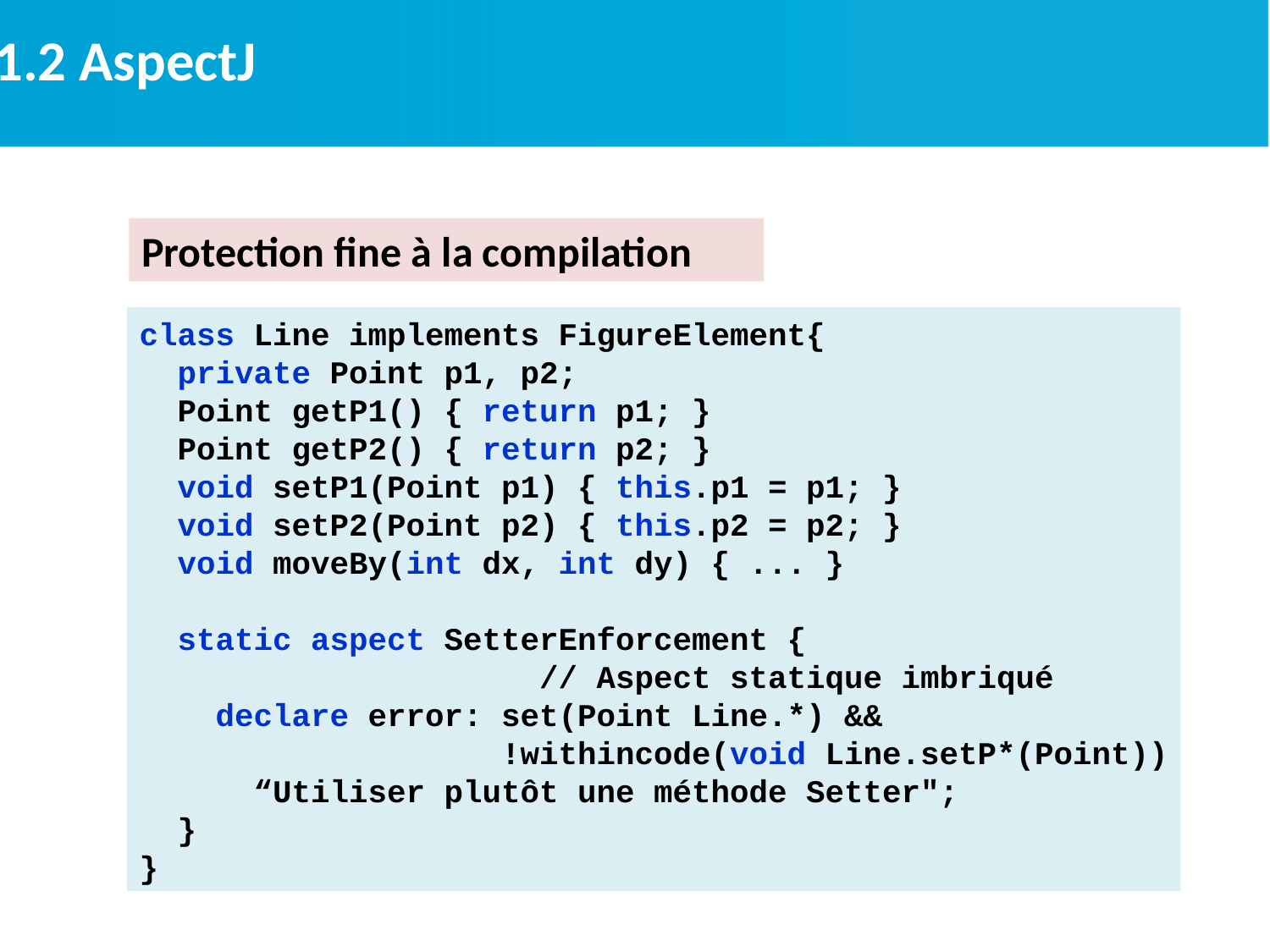

2.1.2 AspectJ
Protection fine à la compilation
class Line implements FigureElement{
  private Point p1, p2;
  Point getP1() { return p1; }
  Point getP2() { return p2; }
  void setP1(Point p1) { this.p1 = p1; }
  void setP2(Point p2) { this.p2 = p2; }
  void moveBy(int dx, int dy) { ... }

  static aspect SetterEnforcement {
			 // Aspect statique imbriqué
    declare error: set(Point Line.*) &&
                   !withincode(void Line.setP*(Point))
      “Utiliser plutôt une méthode Setter";
  }
}